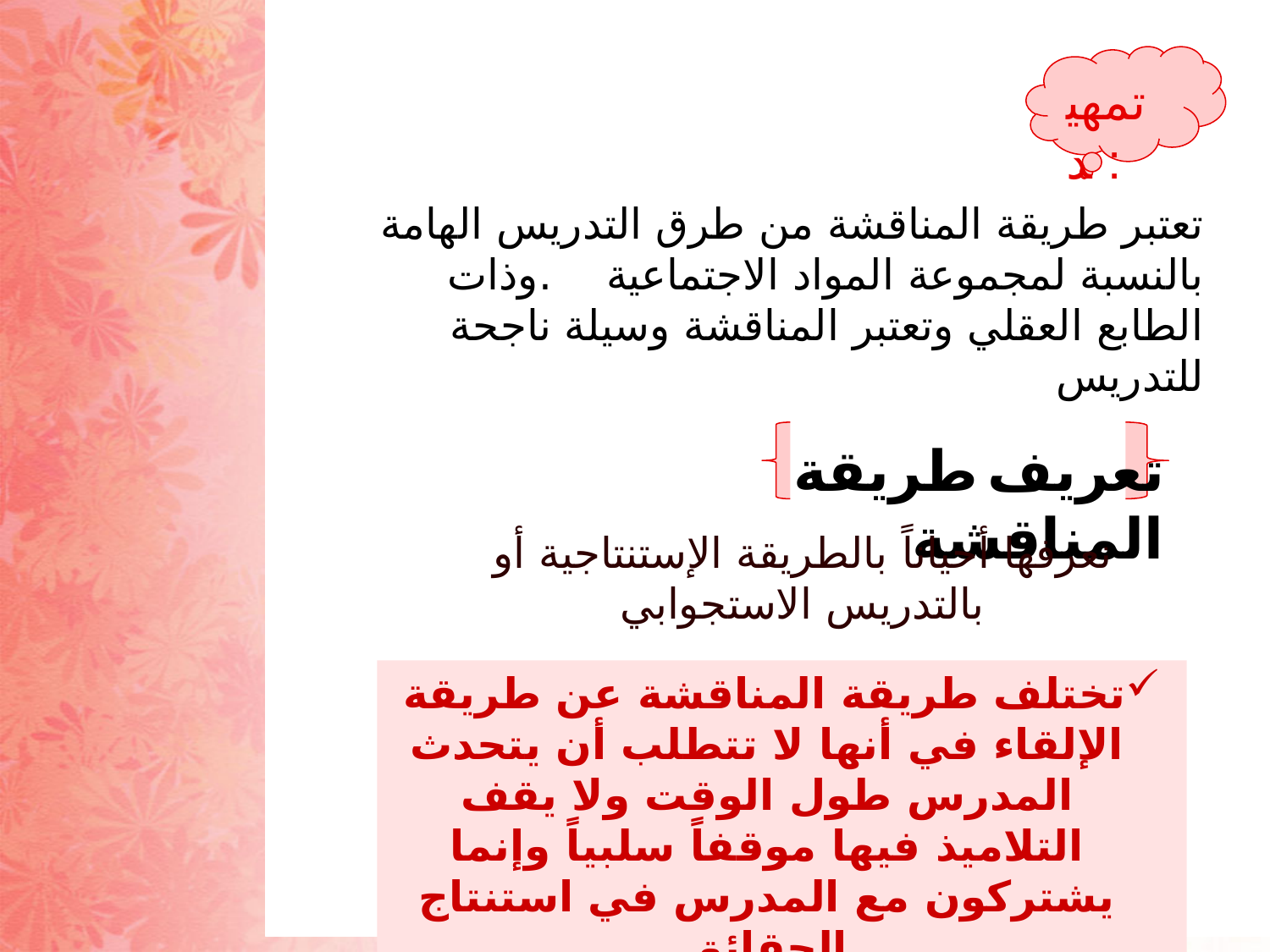

#
تمهيد :
تعتبر طريقة المناقشة من طرق التدريس الهامة بالنسبة لمجموعة المواد الاجتماعية    .وذات الطابع العقلي وتعتبر المناقشة وسيلة ناجحة للتدريس

تعريف طريقة المناقشة
نعرفها أحياناً بالطريقة الإستنتاجية أو بالتدريس الاستجوابي
تختلف طريقة المناقشة عن طريقة الإلقاء في أنها لا تتطلب أن يتحدث المدرس طول الوقت ولا يقف التلاميذ فيها موقفاً سلبياً وإنما يشتركون مع المدرس في استنتاج الحقائق